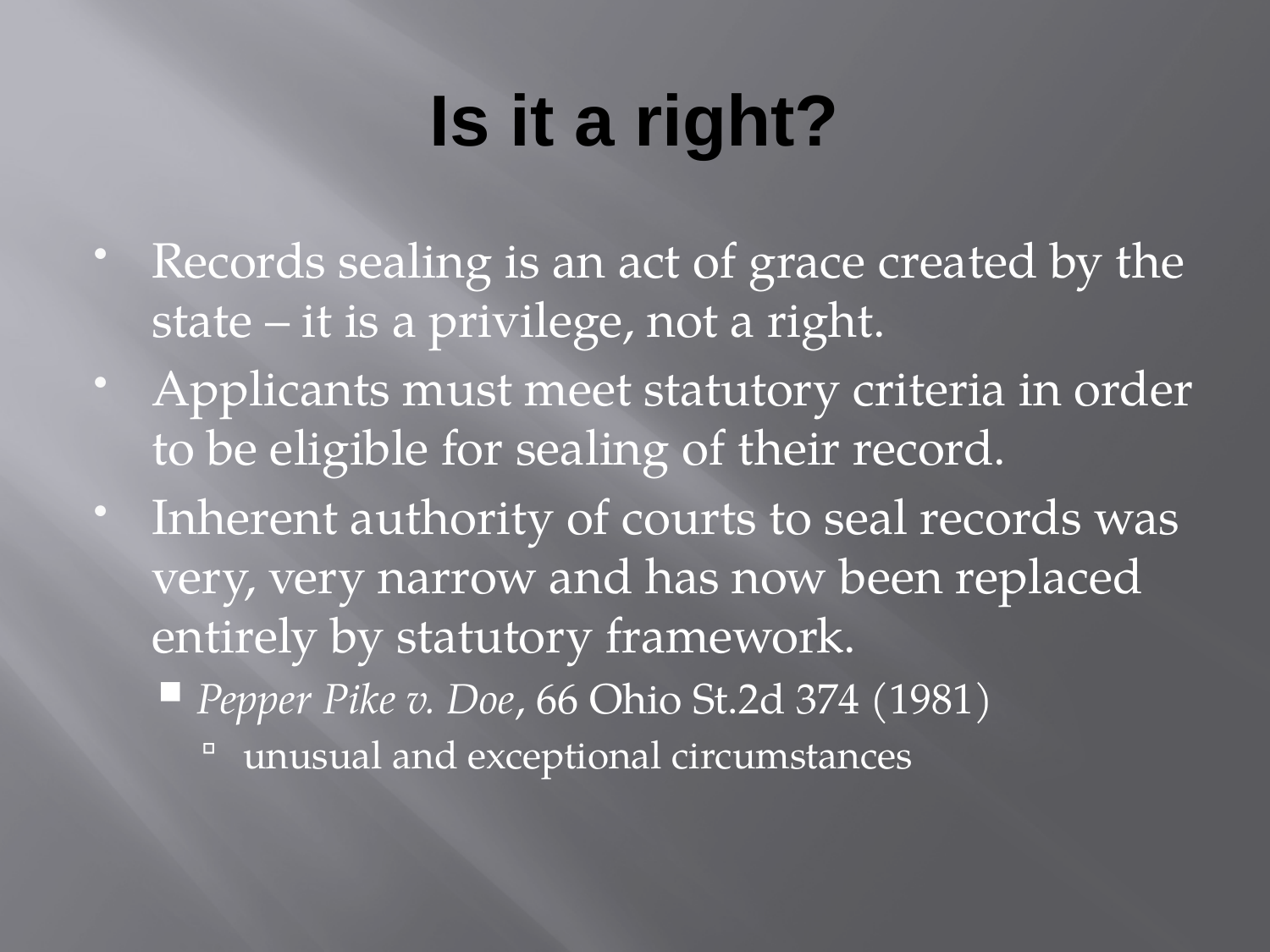

# Is it a right?
Records sealing is an act of grace created by the state – it is a privilege, not a right.
Applicants must meet statutory criteria in order to be eligible for sealing of their record.
Inherent authority of courts to seal records was very, very narrow and has now been replaced entirely by statutory framework.
Pepper Pike v. Doe, 66 Ohio St.2d 374 (1981)
 unusual and exceptional circumstances